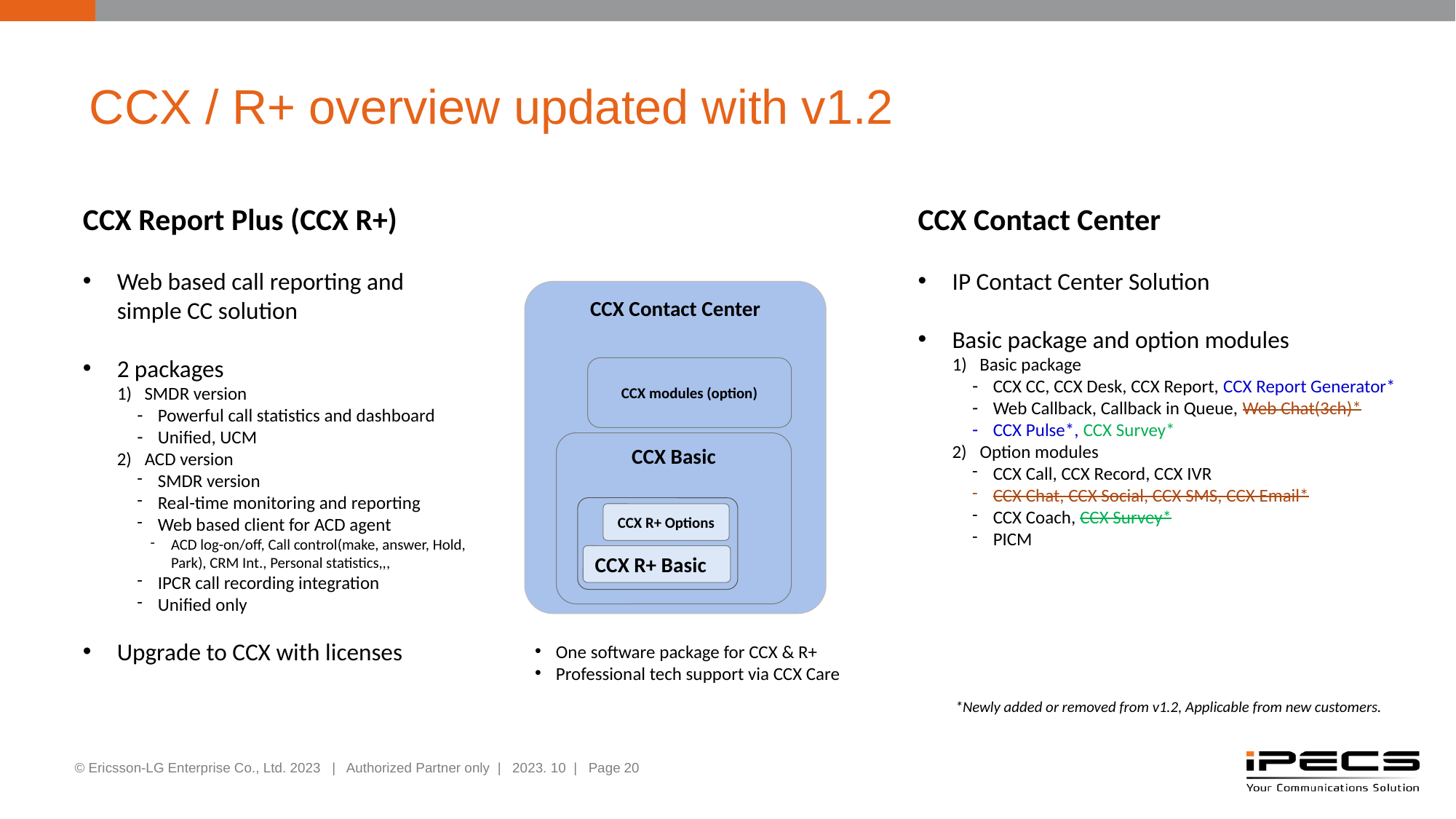

# CCX / R+ overview updated with v1.2
CCX Report Plus (CCX R+)

Web based call reporting and simple CC solution

2 packages
SMDR version
Powerful call statistics and dashboard
Unified, UCM
ACD version
SMDR version
Real-time monitoring and reporting
Web based client for ACD agent
ACD log-on/off, Call control(make, answer, Hold, Park), CRM Int., Personal statistics,,,
IPCR call recording integration
Unified only

Upgrade to CCX with licenses
CCX Contact Center

IP Contact Center Solution

Basic package and option modules
Basic package
CCX CC, CCX Desk, CCX Report, CCX Report Generator*
Web Callback, Callback in Queue, Web Chat(3ch)*
CCX Pulse*, CCX Survey*
Option modules
CCX Call, CCX Record, CCX IVR
CCX Chat, CCX Social, CCX SMS, CCX Email*
CCX Coach, CCX Survey*
PICM
CCX Contact Center
CCX modules (option)

CCX Basic

CCX R+ Options
CCX R+ Basic
One software package for CCX & R+
Professional tech support via CCX Care
*Newly added or removed from v1.2, Applicable from new customers.